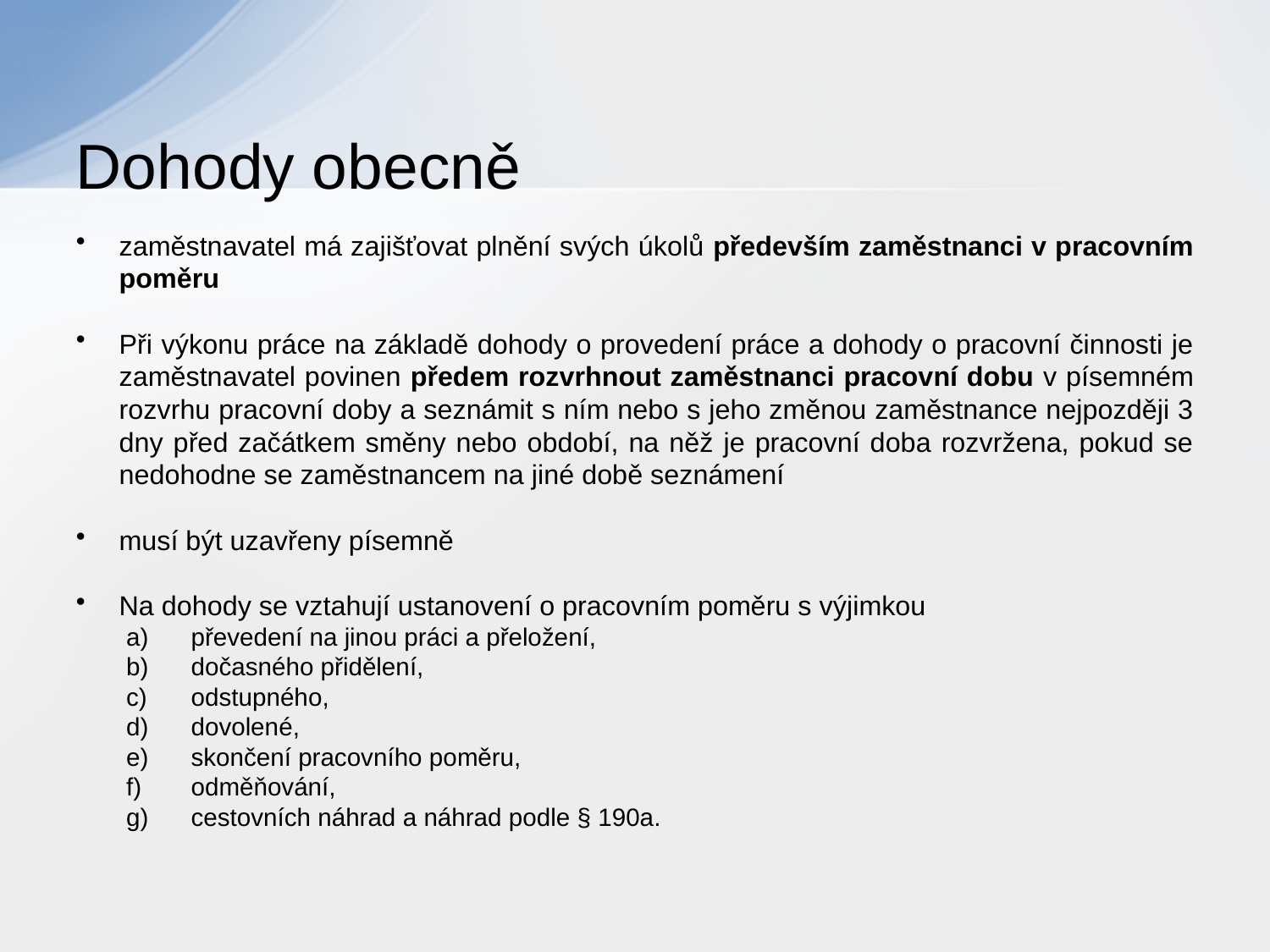

# Dohody obecně
zaměstnavatel má zajišťovat plnění svých úkolů především zaměstnanci v pracovním poměru

Při výkonu práce na základě dohody o provedení práce a dohody o pracovní činnosti je zaměstnavatel povinen předem rozvrhnout zaměstnanci pracovní dobu v písemném rozvrhu pracovní doby a seznámit s ním nebo s jeho změnou zaměstnance nejpozději 3 dny před začátkem směny nebo období, na něž je pracovní doba rozvržena, pokud se nedohodne se zaměstnancem na jiné době seznámení

musí být uzavřeny písemně

Na dohody se vztahují ustanovení o pracovním poměru s výjimkou
převedení na jinou práci a přeložení,
dočasného přidělení,
odstupného,
dovolené,
skončení pracovního poměru,
odměňování,
cestovních náhrad a náhrad podle § 190a.